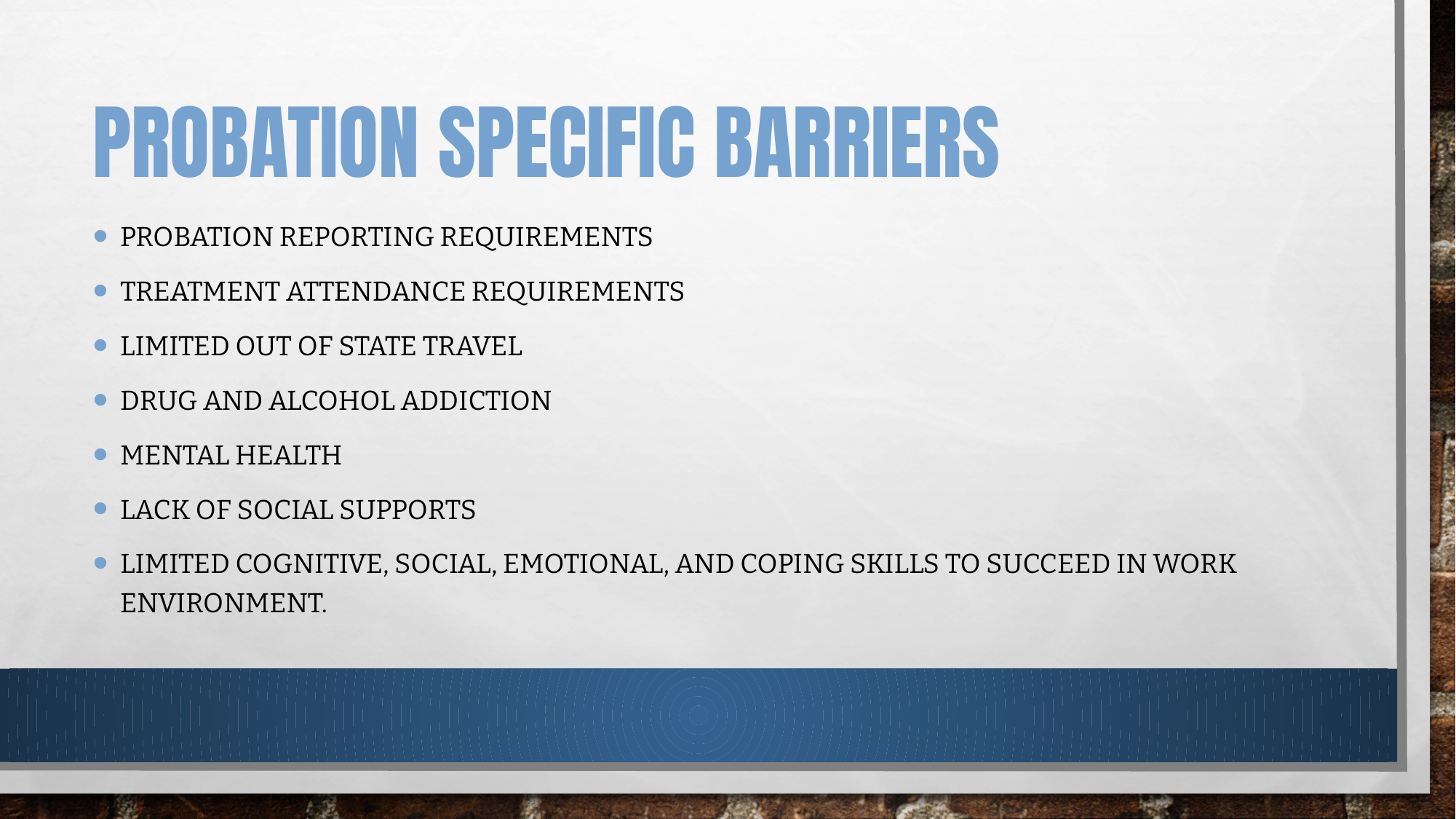

# Probation Specific Barriers
Probation reporting requirements
Treatment attendance requirements
Limited out of state travel
Drug and alcohol addiction
Mental health
Lack of social supports
Limited cognitive, social, emotional, and coping skills to succeed in work environment.